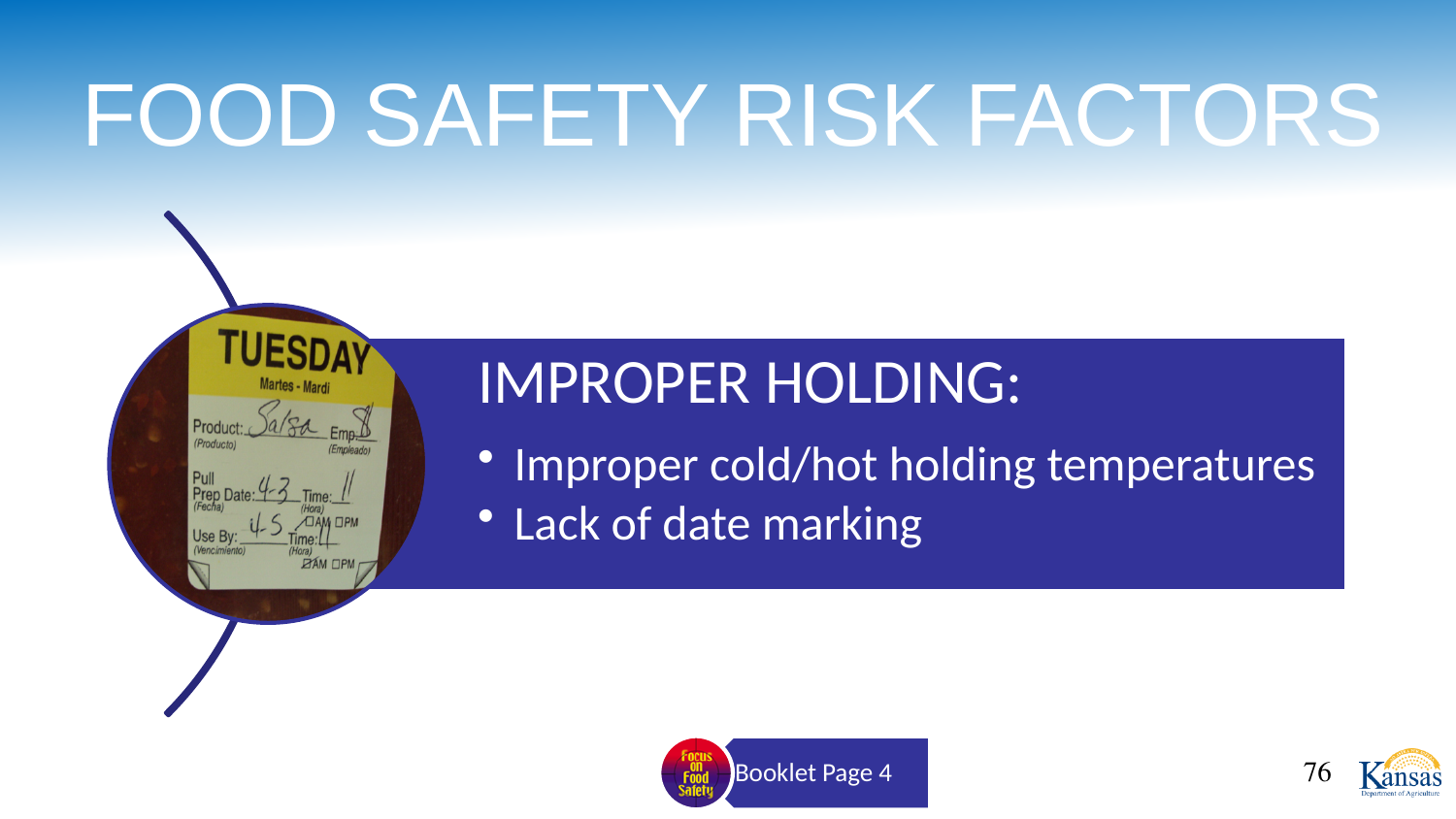

# FOOD SAFETY RISK FACTORS
IMPROPER HOLDING:
Improper cold/hot holding temperatures
Lack of date marking
Booklet Page 4
76